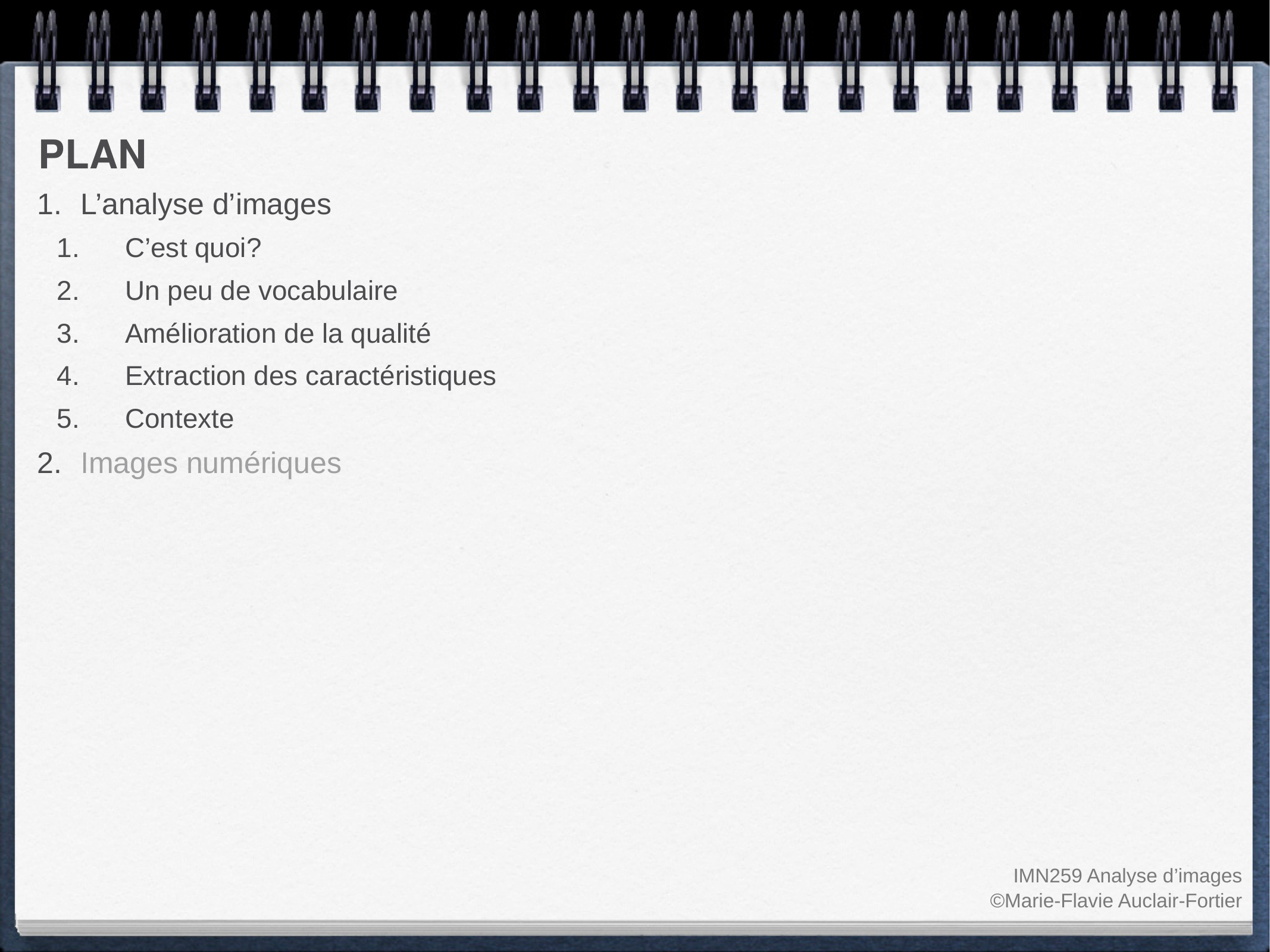

L’analyse d’images
C’est quoi?
Un peu de vocabulaire
Amélioration de la qualité
Extraction des caractéristiques
Contexte
Images numériques
3